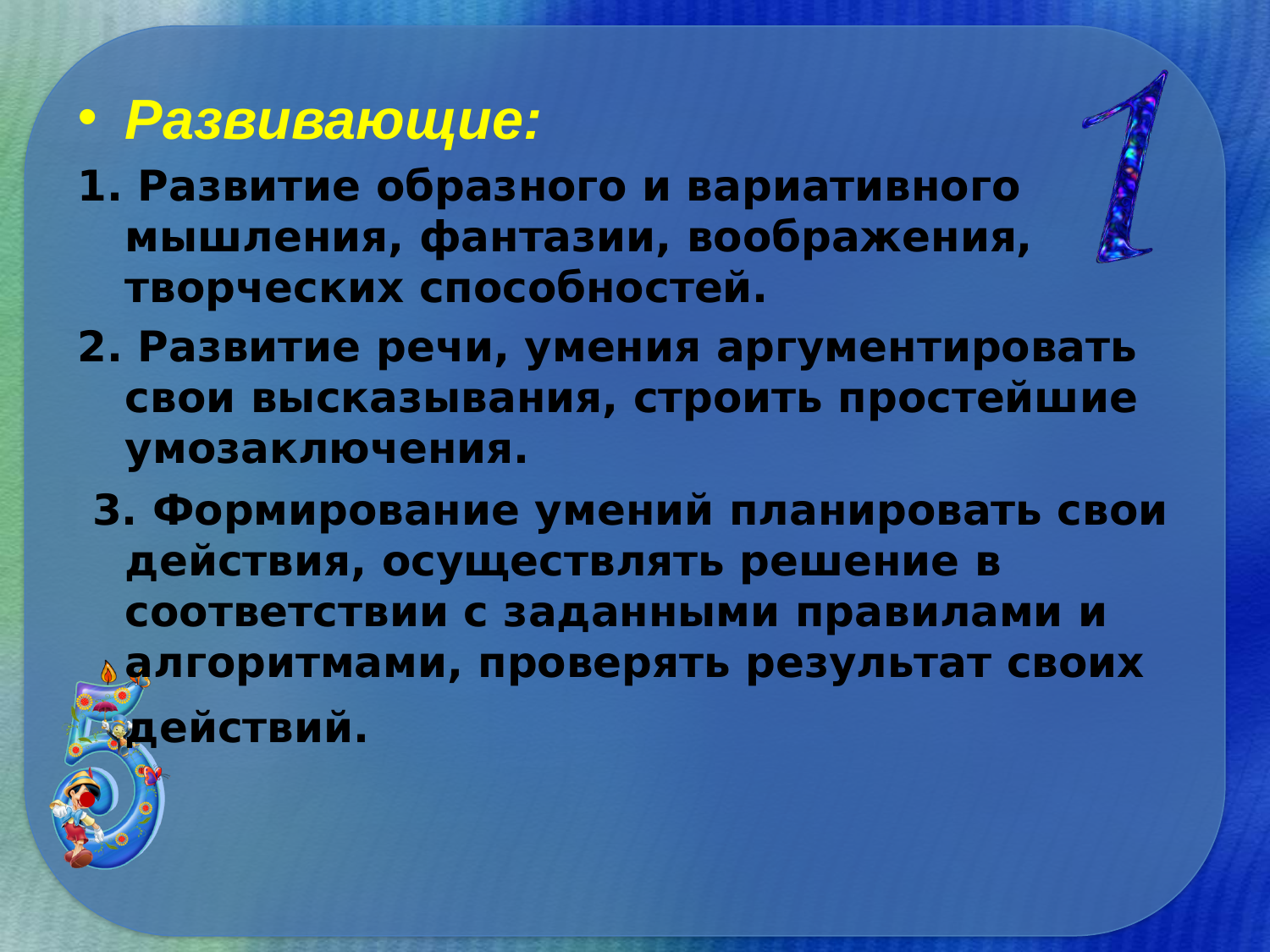

Развивающие:
1. Развитие образного и вариативного мышления, фантазии, воображения, творческих способностей.
2. Развитие речи, умения аргументировать свои высказывания, строить простейшие умозаключения.
 3. Формирование умений планировать свои действия, осуществлять решение в соответствии с заданными правилами и алгоритмами, проверять результат своих действий.